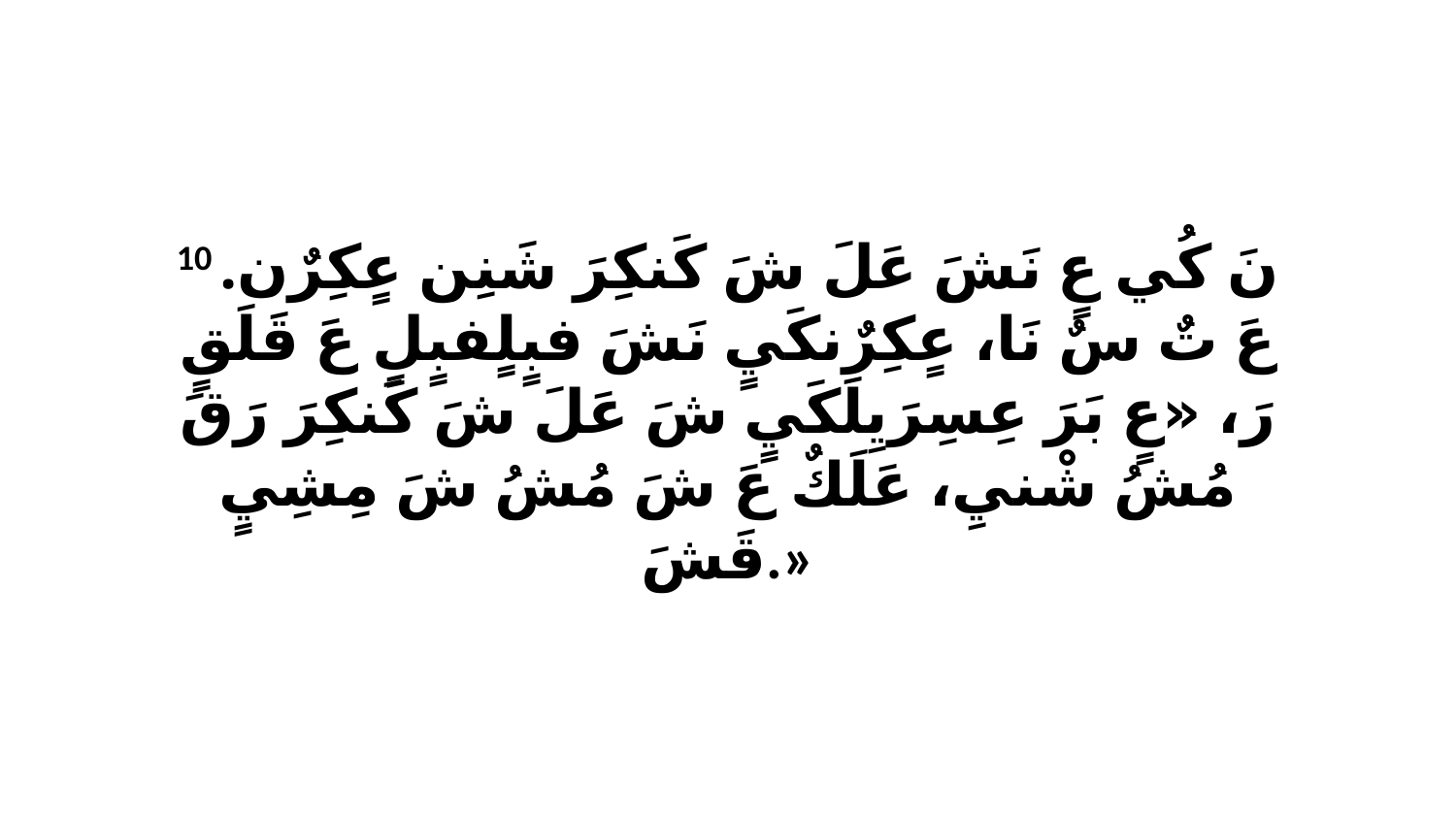

10 نَ كُي عٍ نَشَ عَلَ شَ كَنكِرَ شَنِن عٍكِرٌن. عَ تٌ سٌ نَا، عٍكِرٌنكَيٍ نَشَ فبٍلٍفبٍلٍ عَ قَلَقٍ رَ، «عٍ بَرَ عِسِرَيِلَكَيٍ شَ عَلَ شَ كَنكِرَ رَقَ مُشُ شْنيِ، عَلَكٌ عَ شَ مُشُ شَ مِشِيٍ قَشَ.»